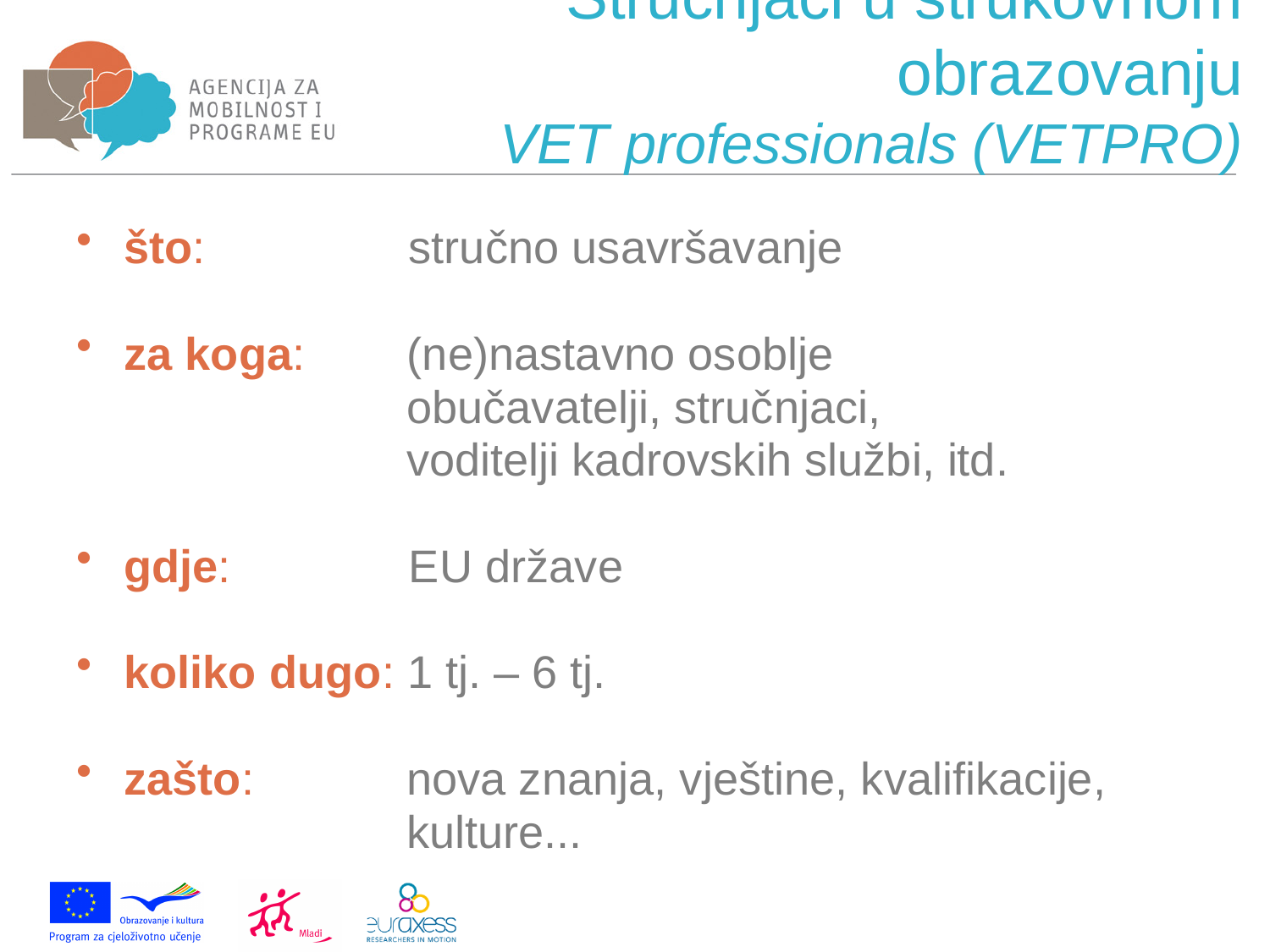

Stručnjaci u strukovnom obrazovanju
VET professionals (VETPRO)
što:                stručno usavršavanje

za koga:        (ne)nastavno osoblje
                          obučavatelji, stručnjaci,
                          voditelji kadrovskih službi, itd.

gdje:              EU države

koliko dugo: 1 tj. – 6 tj.

zašto:            nova znanja, vještine, kvalifikacije,
                          kulture...